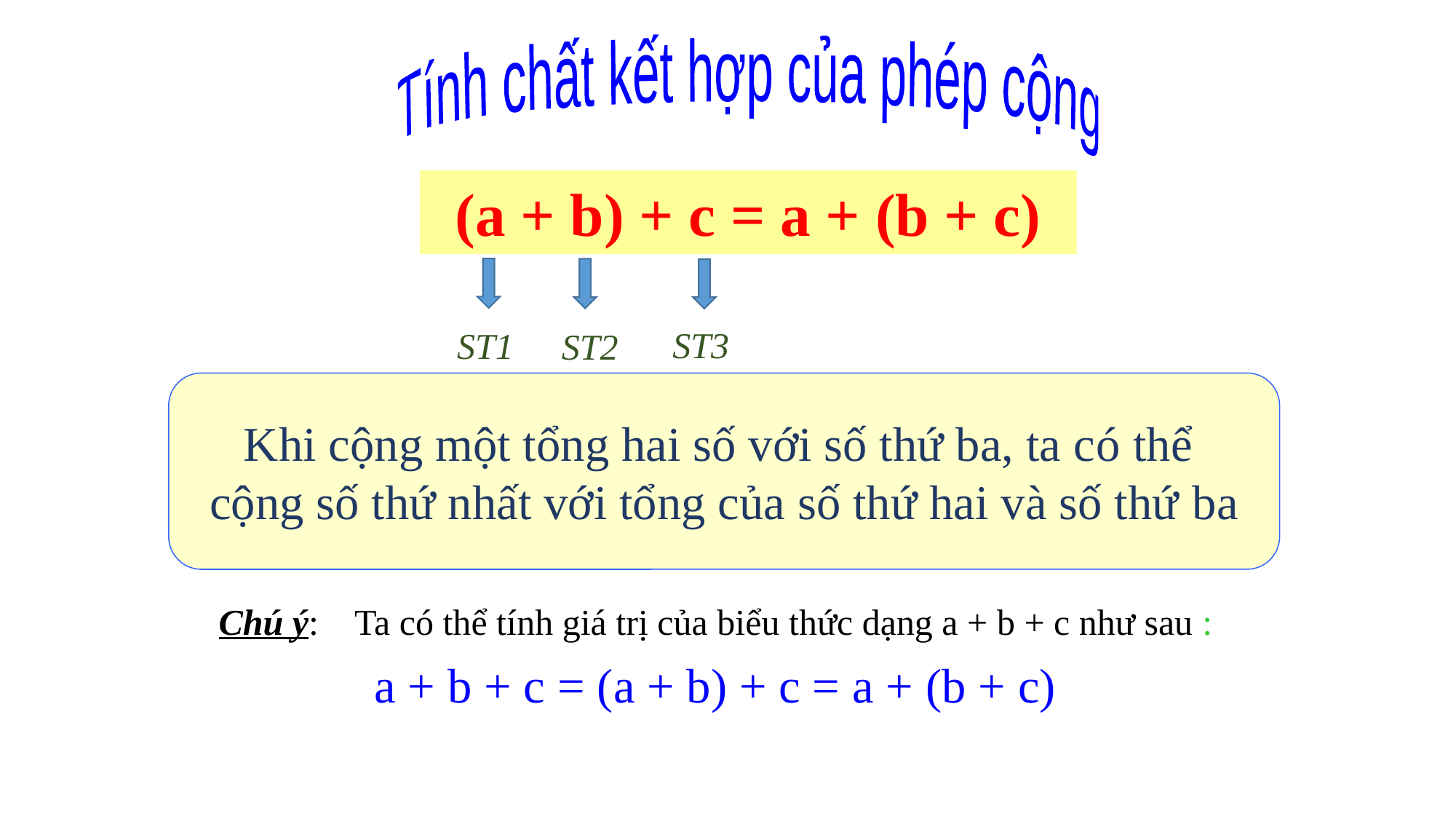

Tính chất kết hợp của phép cộng
(a + b) + c = a + (b + c)

ST3
ST1
ST2
Khi cộng một tổng hai số với số thứ ba, ta có thể
cộng số thứ nhất với tổng của số thứ hai và số thứ ba
Coi a là số hạng thứ nhất, b là số hạng thứ 2,
c là số hạng thứ 3. Hãy phát biểu tính chất kết hợp.
Chú ý:    Ta có thể tính giá trị của biểu thức dạng a + b + c như sau :
a + b + c = (a + b) + c = a + (b + c)